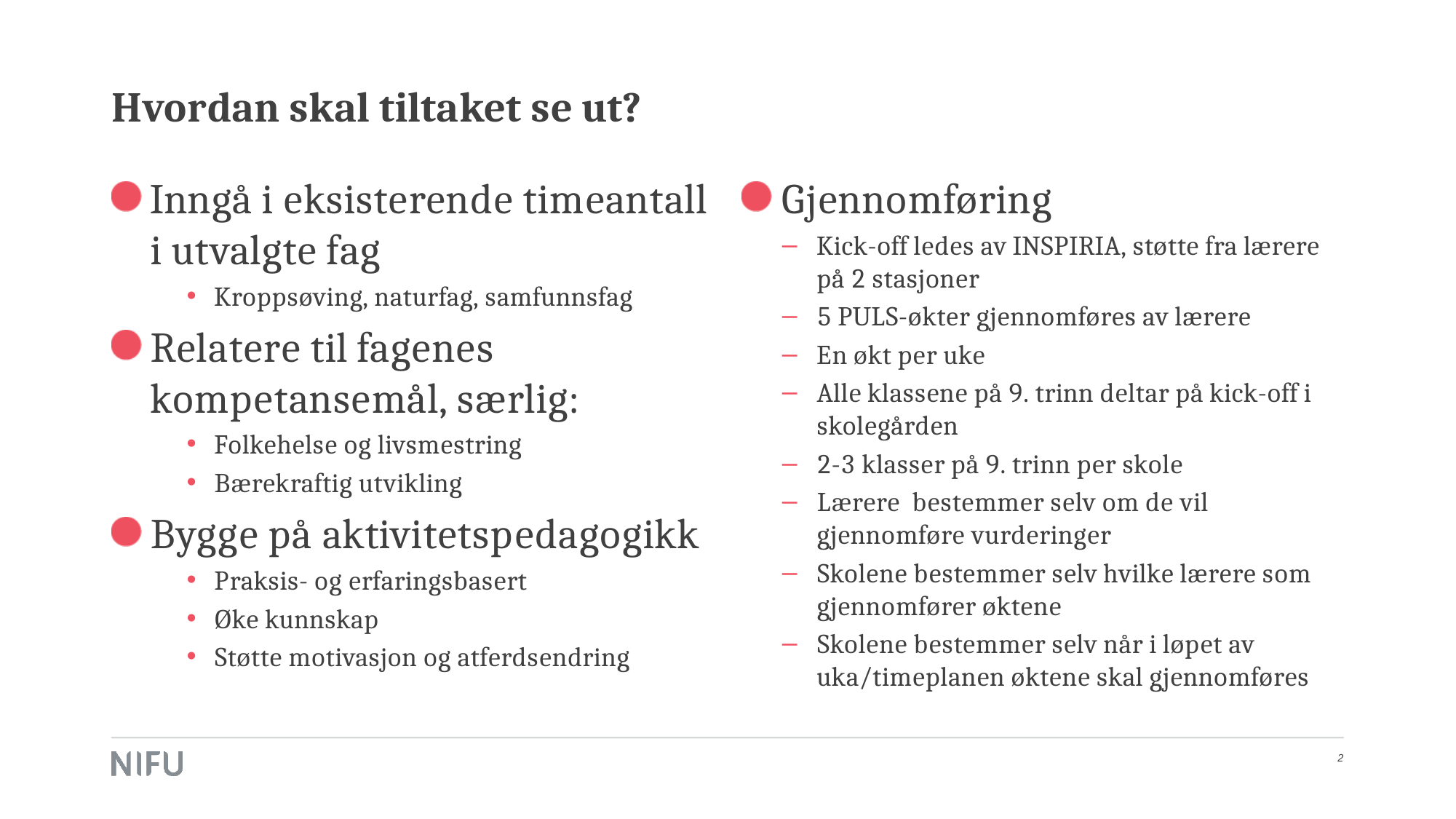

# Hvordan skal tiltaket se ut?
Inngå i eksisterende timeantall i utvalgte fag
Kroppsøving, naturfag, samfunnsfag
Relatere til fagenes kompetansemål, særlig:
Folkehelse og livsmestring
Bærekraftig utvikling
Bygge på aktivitetspedagogikk
Praksis- og erfaringsbasert
Øke kunnskap
Støtte motivasjon og atferdsendring

Gjennomføring
Kick-off ledes av INSPIRIA, støtte fra lærere på 2 stasjoner
5 PULS-økter gjennomføres av lærere
En økt per uke
Alle klassene på 9. trinn deltar på kick-off i skolegården
2-3 klasser på 9. trinn per skole
Lærere  bestemmer selv om de vil gjennomføre vurderinger
Skolene bestemmer selv hvilke lærere som gjennomfører øktene
Skolene bestemmer selv når i løpet av uka/timeplanen øktene skal gjennomføres

2